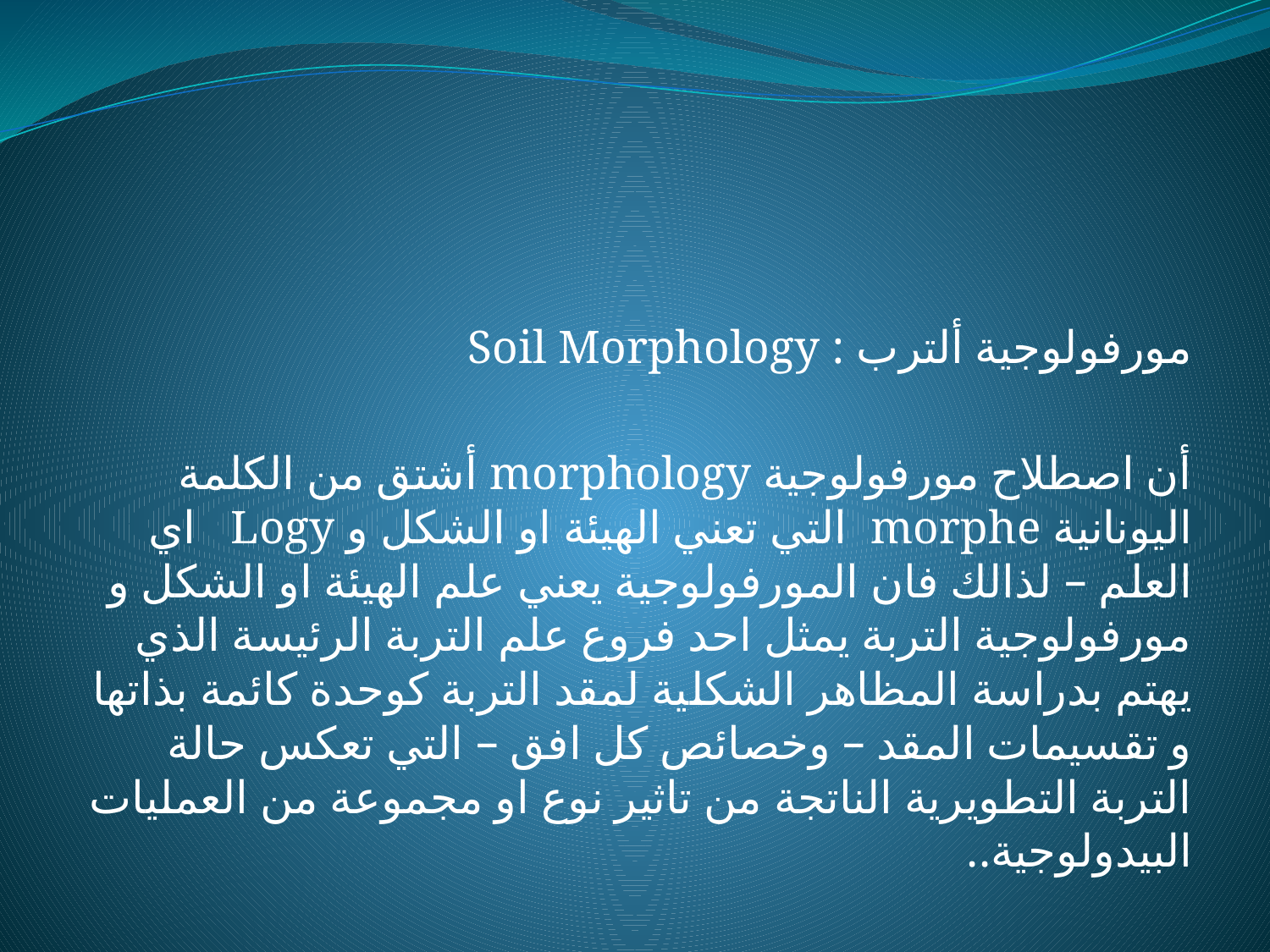

#
مورفولوجية ألترب : Soil Morphology

أن اصطلاح مورفولوجية morphology أشتق من الكلمة اليونانية morphe  التي تعني الهيئة او الشكل و Logy   اي العلم – لذالك فان المورفولوجية يعني علم الهيئة او الشكل و مورفولوجية التربة يمثل احد فروع علم التربة الرئيسة الذي يهتم بدراسة المظاهر الشكلية لمقد التربة كوحدة كائمة بذاتها و تقسيمات المقد – وخصائص كل افق – التي تعكس حالة التربة التطويرية الناتجة من تاثير نوع او مجموعة من العمليات البيدولوجية..